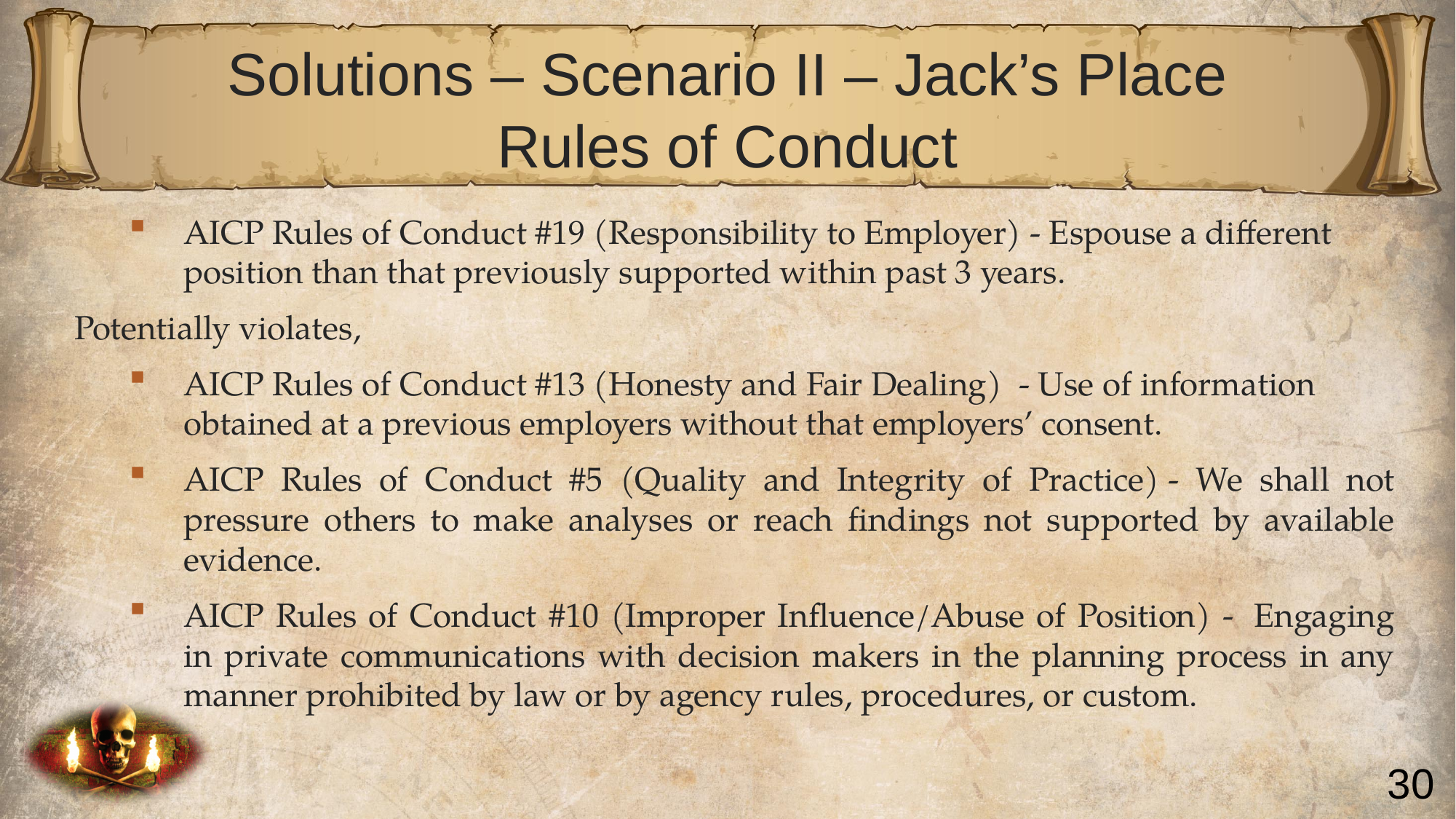

# Solutions – Scenario II – Jack’s Place Rules of Conduct
AICP Rules of Conduct #19 (Responsibility to Employer) - Espouse a different position than that previously supported within past 3 years.
Potentially violates,
AICP Rules of Conduct #13 (Honesty and Fair Dealing)  - Use of information obtained at a previous employers without that employers’ consent.
AICP Rules of Conduct #5 (Quality and Integrity of Practice) - We shall not pressure others to make analyses or reach findings not supported by available evidence.
AICP Rules of Conduct #10 (Improper Influence/Abuse of Position) -  Engaging in private communications with decision makers in the planning process in any manner prohibited by law or by agency rules, procedures, or custom.

30